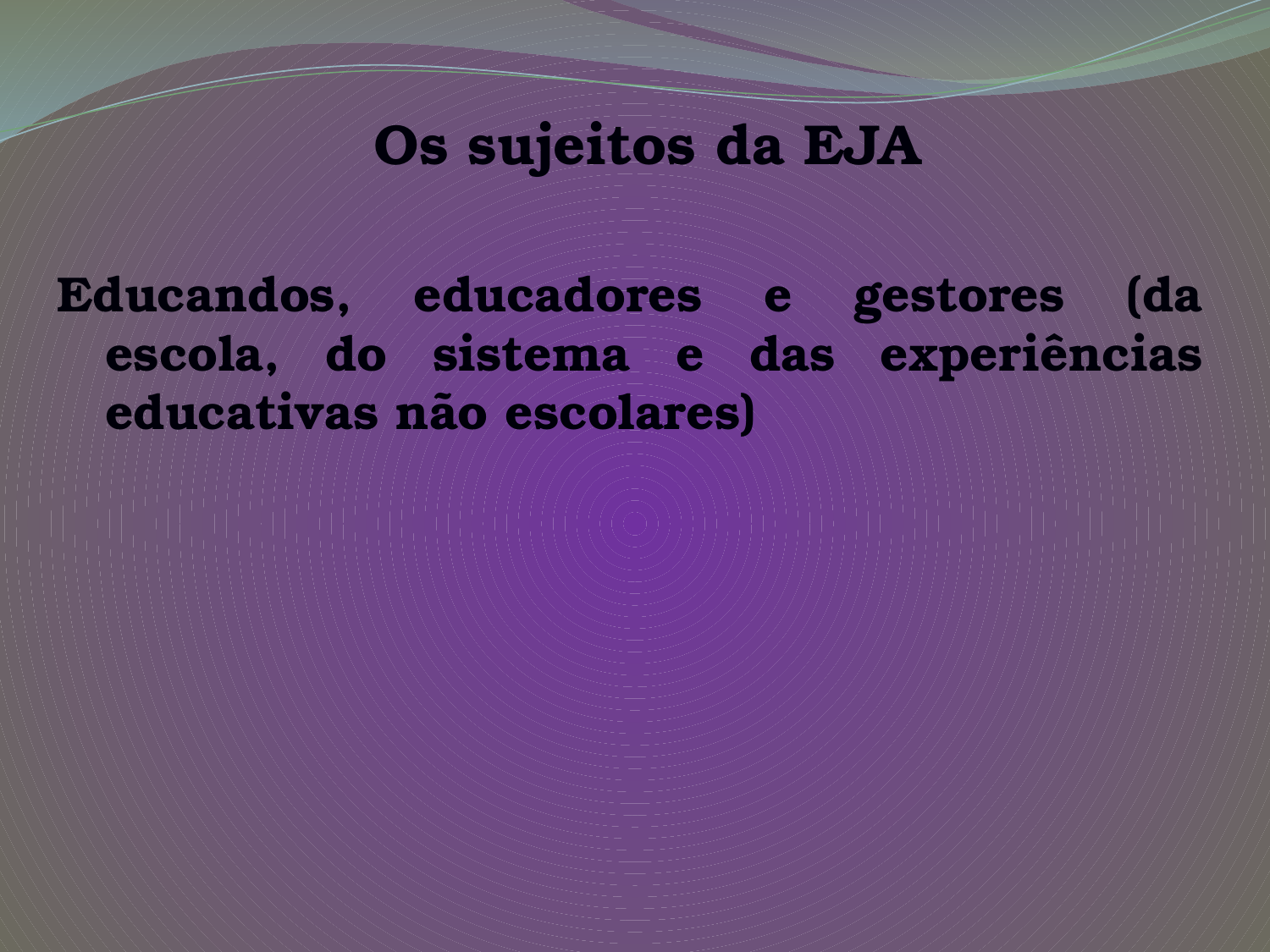

# Os sujeitos da EJA
Educandos, educadores e gestores (da escola, do sistema e das experiências educativas não escolares)